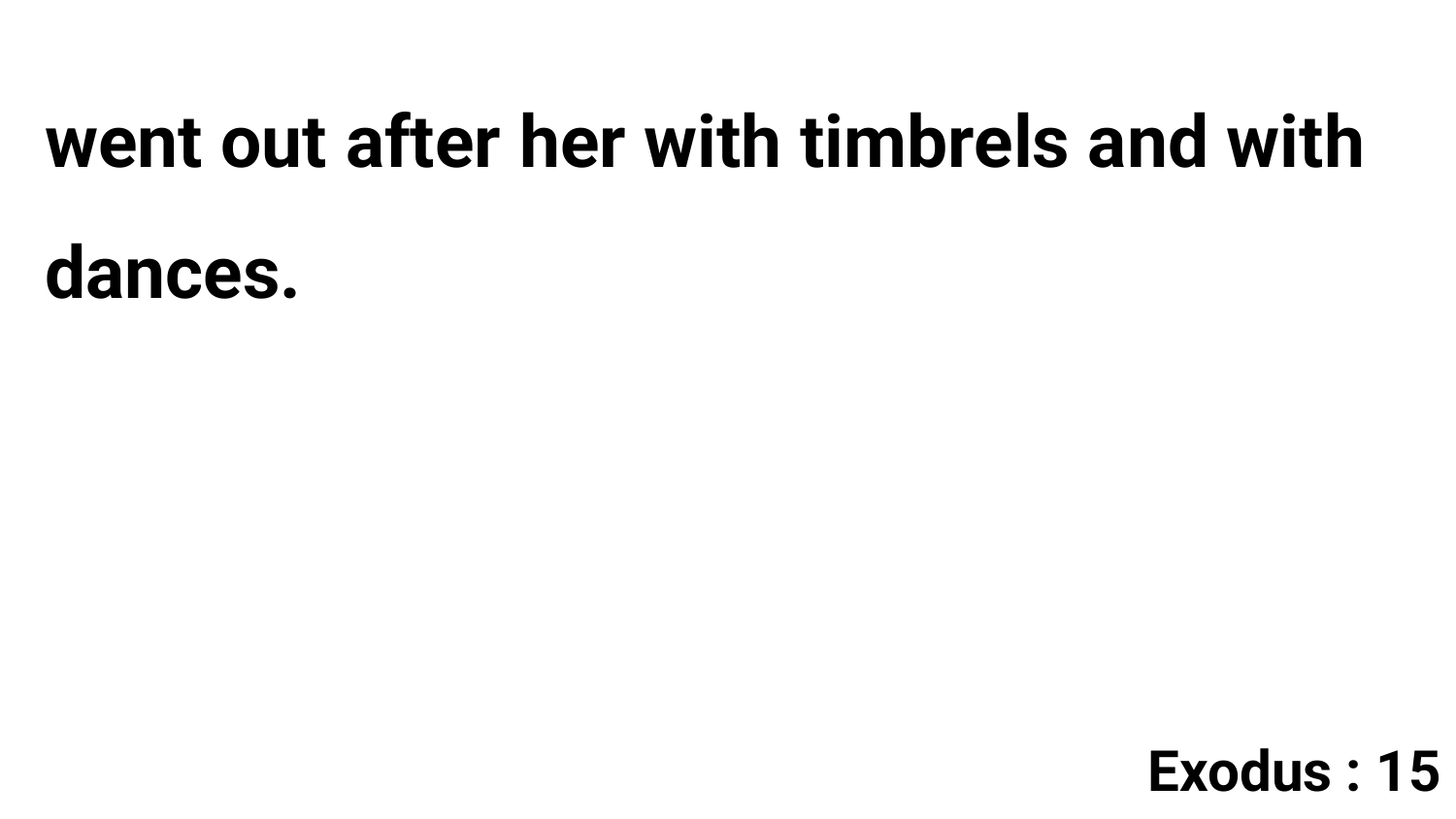

went out after her with timbrels and with dances.
Exodus : 15